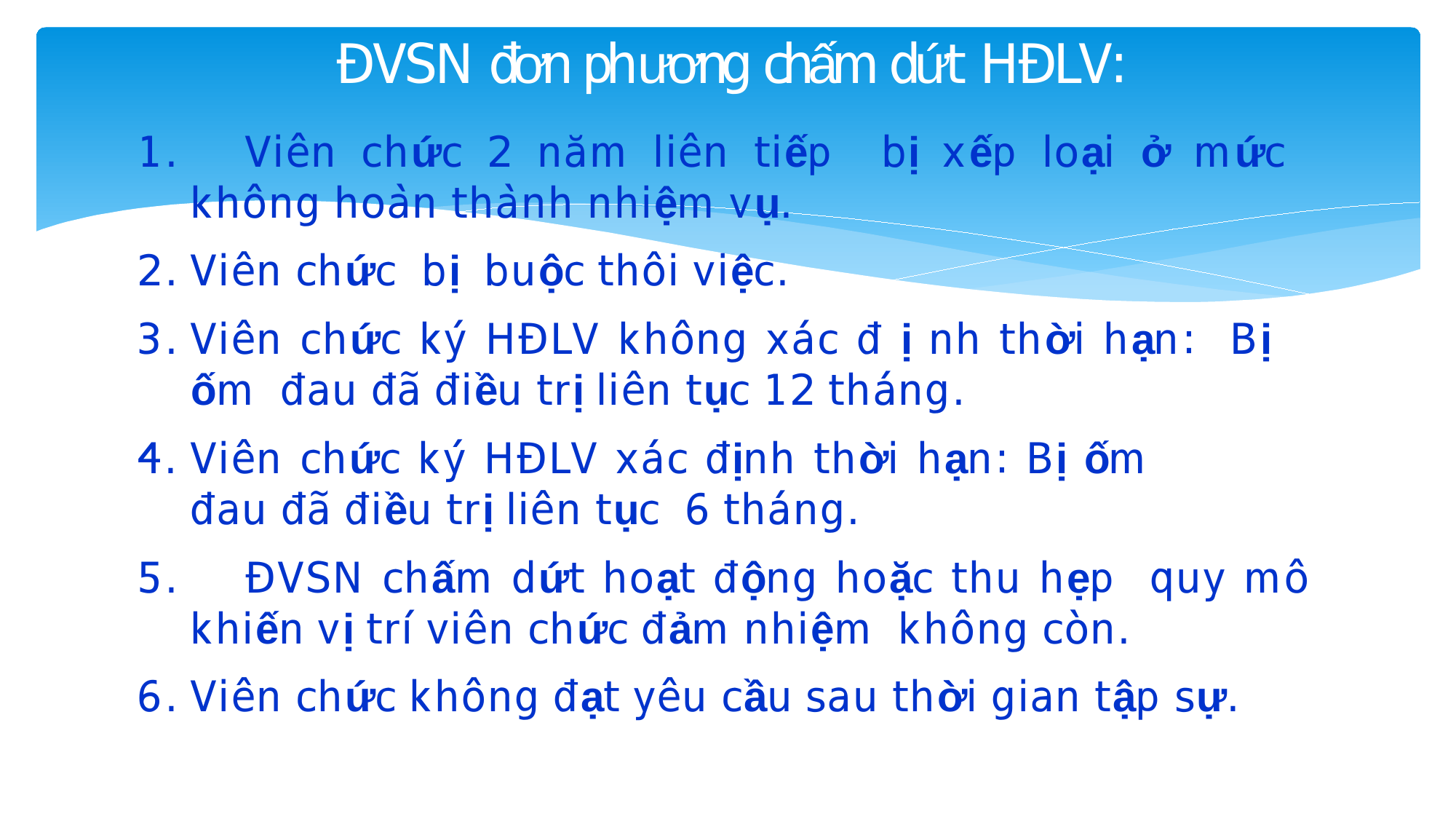

# ĐVSN đơn phương chấm dứt HĐLV:
	Viên chức 2 năm liên tiếp  bị xếp loại ở mức  không hoàn thành nhiệm vụ.
Viên chức  bị  buộc thôi việc.
Viên chức ký HĐLV không xác đ ị nh thời hạn:  Bị  ốm  đau đã điều trị liên tục 12 tháng.
Viên chức ký HĐLV xác định thời hạn: Bị ốm đau đã điều trị liên tục  6 tháng.
	ĐVSN chấm dứt hoạt động hoặc thu hẹp  quy mô khiến vị trí viên chức đảm nhiệm  không còn.
Viên chức không đạt yêu cầu sau thời gian tập sự.